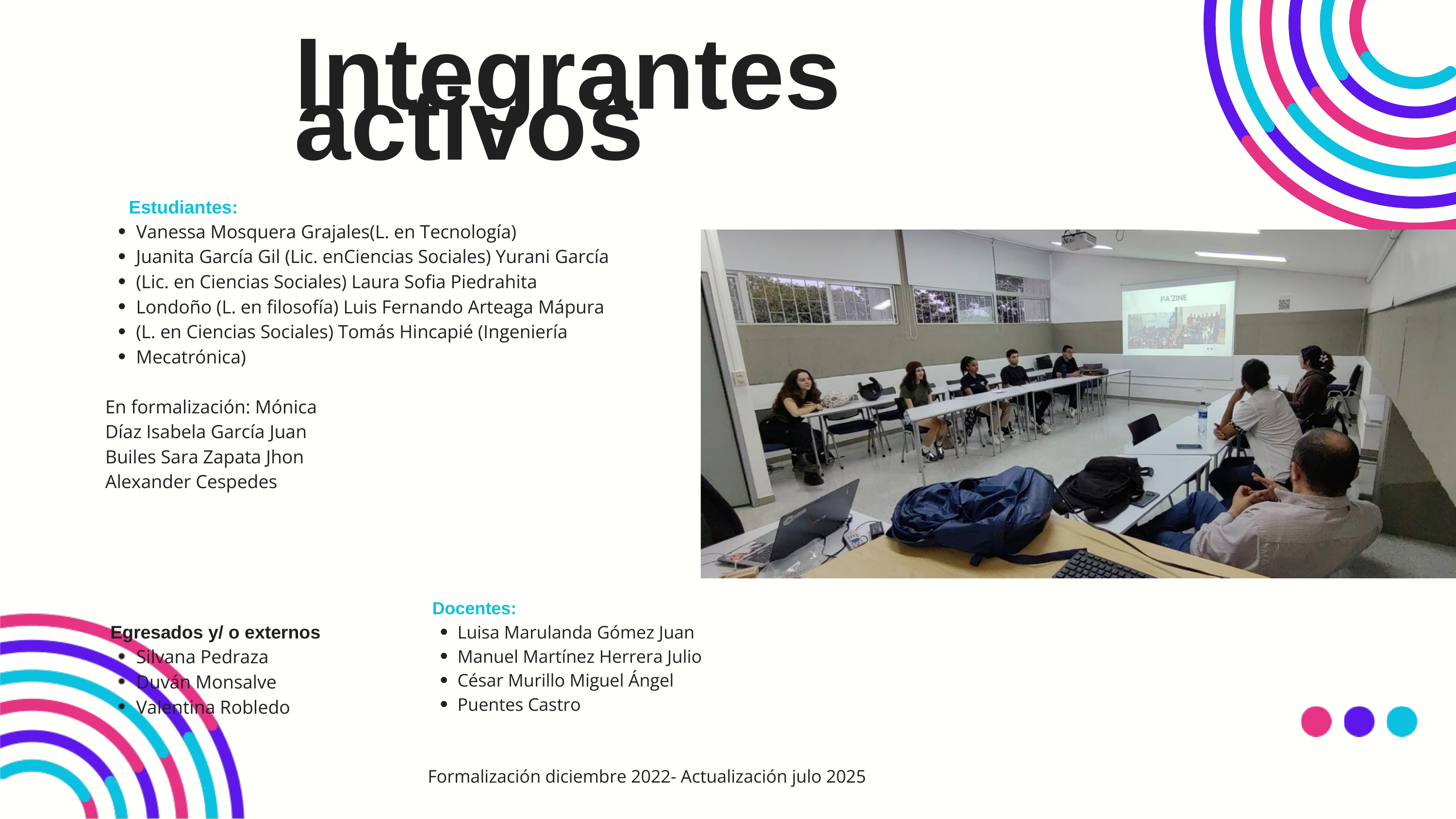

Integrantes activos

Estudiantes:

Vanessa Mosquera Grajales(L. en Tecnología)

Juanita García Gil (Lic. enCiencias Sociales) Yurani García (Lic. en Ciencias Sociales) Laura Sofia Piedrahita Londoño (L. en filosofía) Luis Fernando Arteaga Mápura (L. en Ciencias Sociales) Tomás Hincapié (Ingeniería Mecatrónica)

En formalización: Mónica Díaz Isabela García Juan Builes Sara Zapata Jhon Alexander Cespedes

 Docentes:

 Egresados y/ o externos
Luisa Marulanda Gómez Juan Manuel Martínez Herrera Julio César Murillo Miguel Ángel Puentes Castro

Silvana Pedraza Duván Monsalve Valentina Robledo

Formalización diciembre 2022- Actualización julo 2025